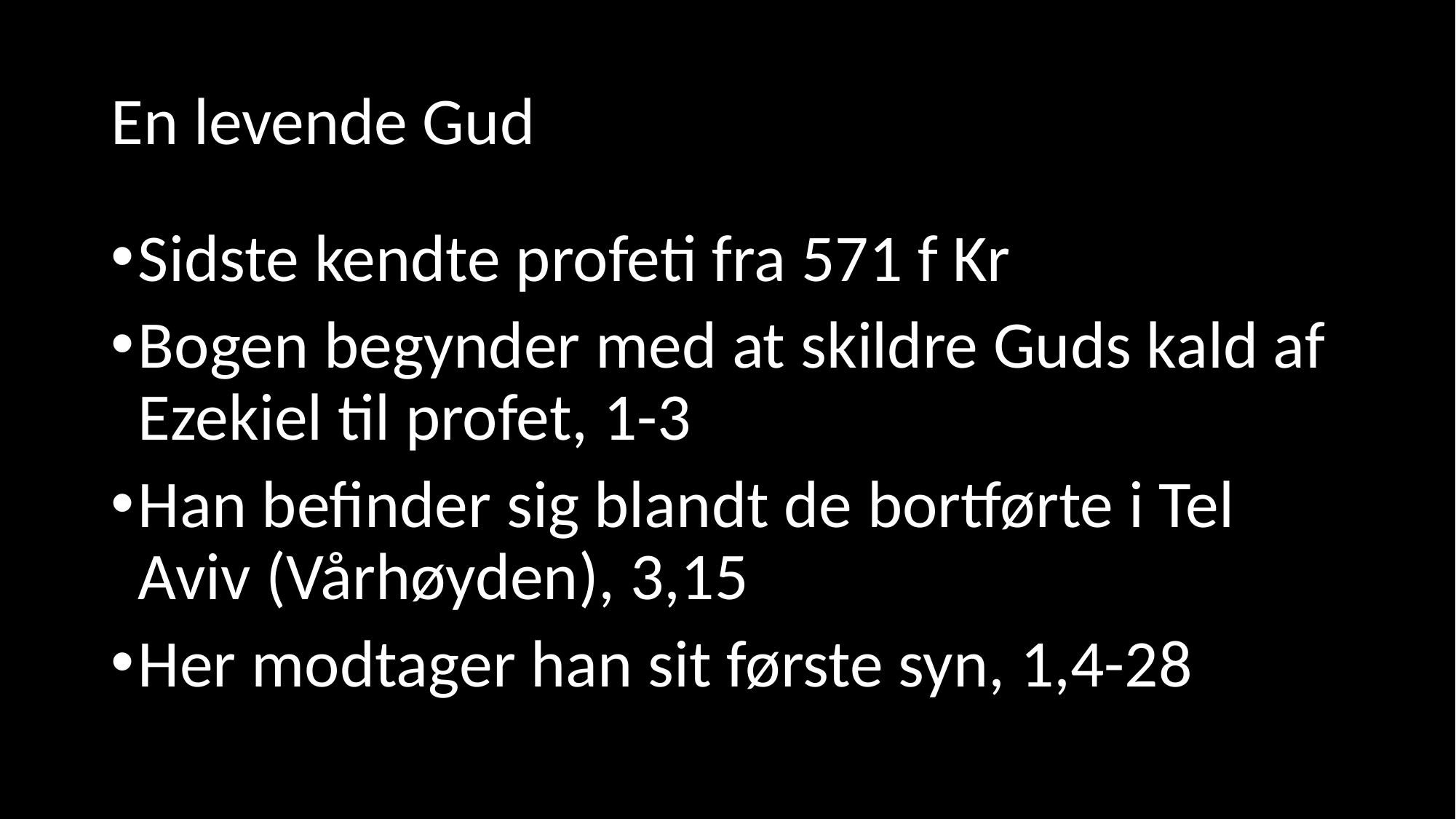

# En levende Gud
Sidste kendte profeti fra 571 f Kr
Bogen begynder med at skildre Guds kald af Ezekiel til profet, 1-3
Han befinder sig blandt de bortførte i Tel Aviv (Vårhøyden), 3,15
Her modtager han sit første syn, 1,4-28